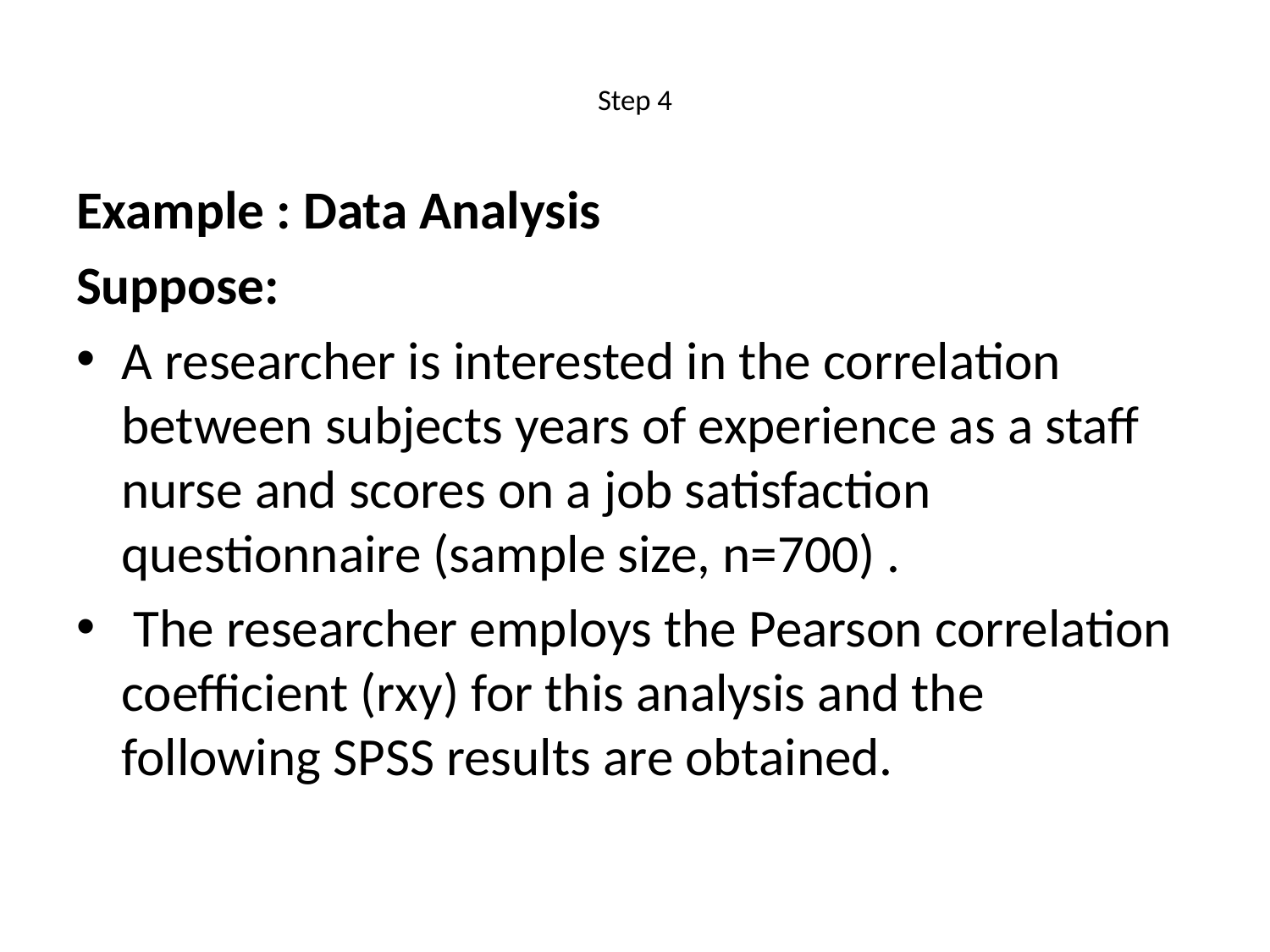

# Step 4
Example : Data Analysis
Suppose:
A researcher is interested in the correlation between subjects years of experience as a staff nurse and scores on a job satisfaction questionnaire (sample size, n=700) .
 The researcher employs the Pearson correlation coefficient (rxy) for this analysis and the following SPSS results are obtained.